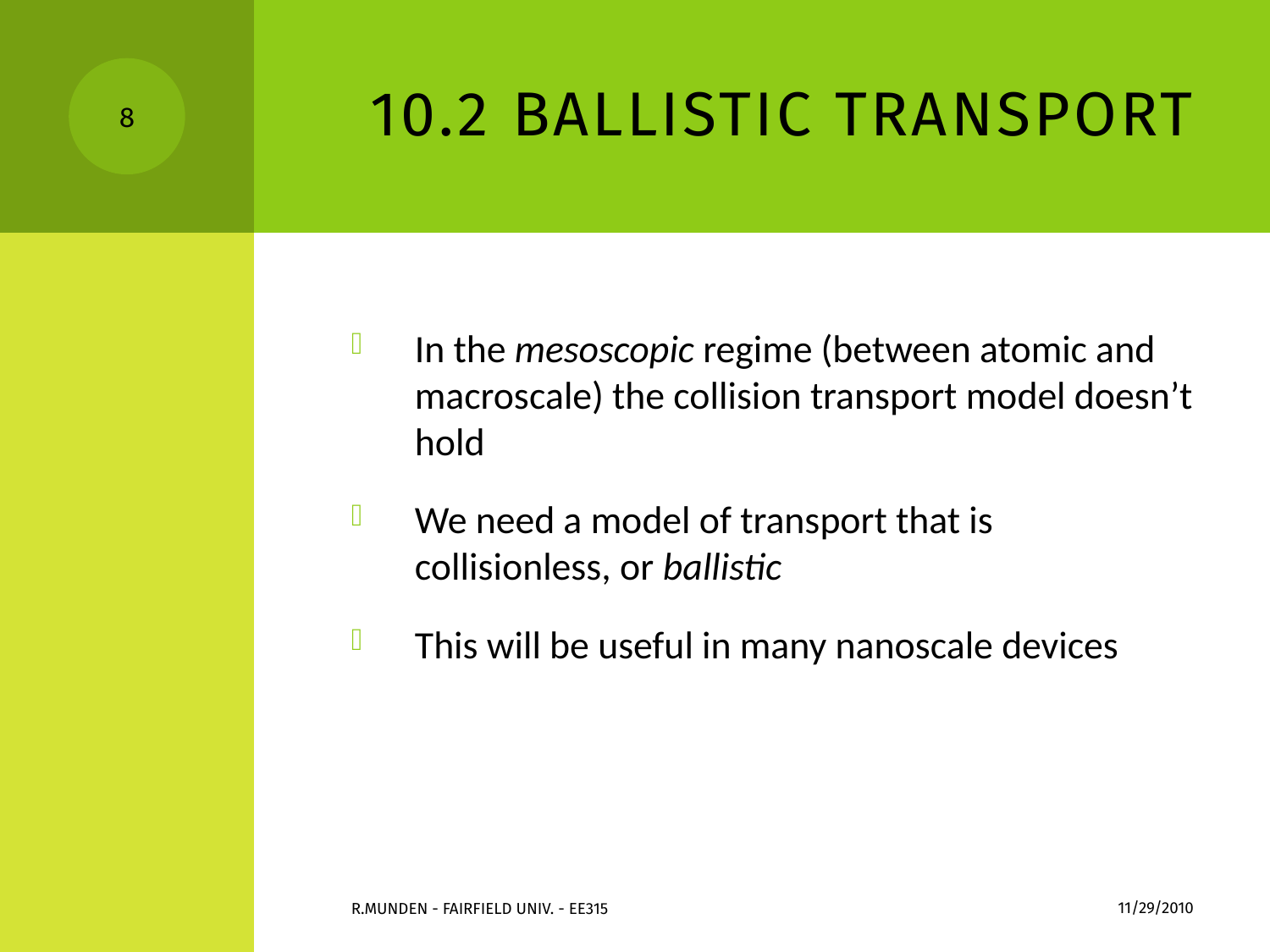

# 10.2 Ballistic Transport
8
In the mesoscopic regime (between atomic and macroscale) the collision transport model doesn’t hold
We need a model of transport that is collisionless, or ballistic
This will be useful in many nanoscale devices
11/29/2010
R.Munden - Fairfield Univ. - EE315